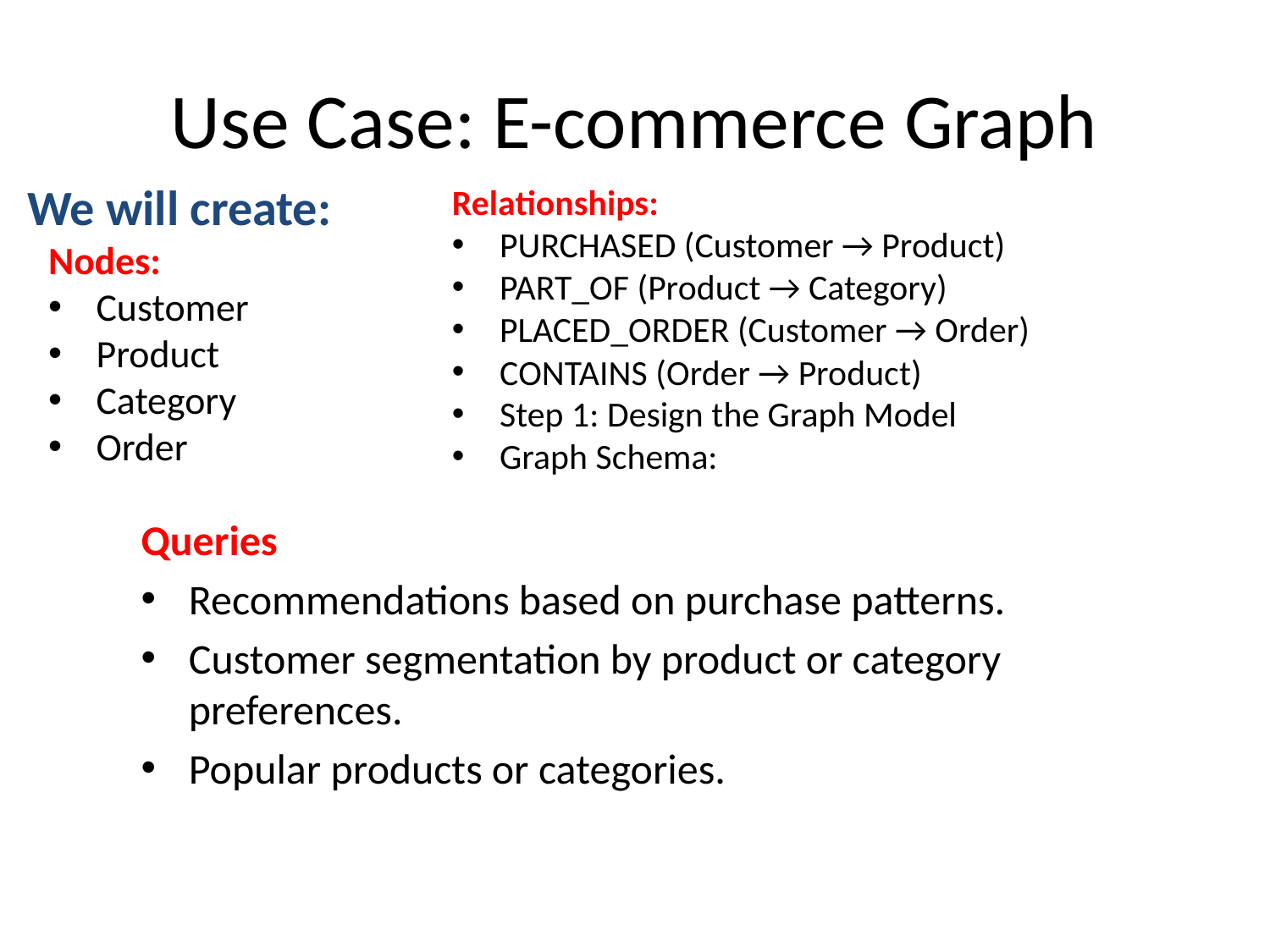

# Use Case: E-commerce Graph
We will create:
Relationships:
PURCHASED (Customer → Product)
PART_OF (Product → Category)
PLACED_ORDER (Customer → Order)
CONTAINS (Order → Product)
Step 1: Design the Graph Model
Graph Schema:
Nodes:
Customer
Product
Category
Order
Queries
Recommendations based on purchase patterns.
Customer segmentation by product or category preferences.
Popular products or categories.